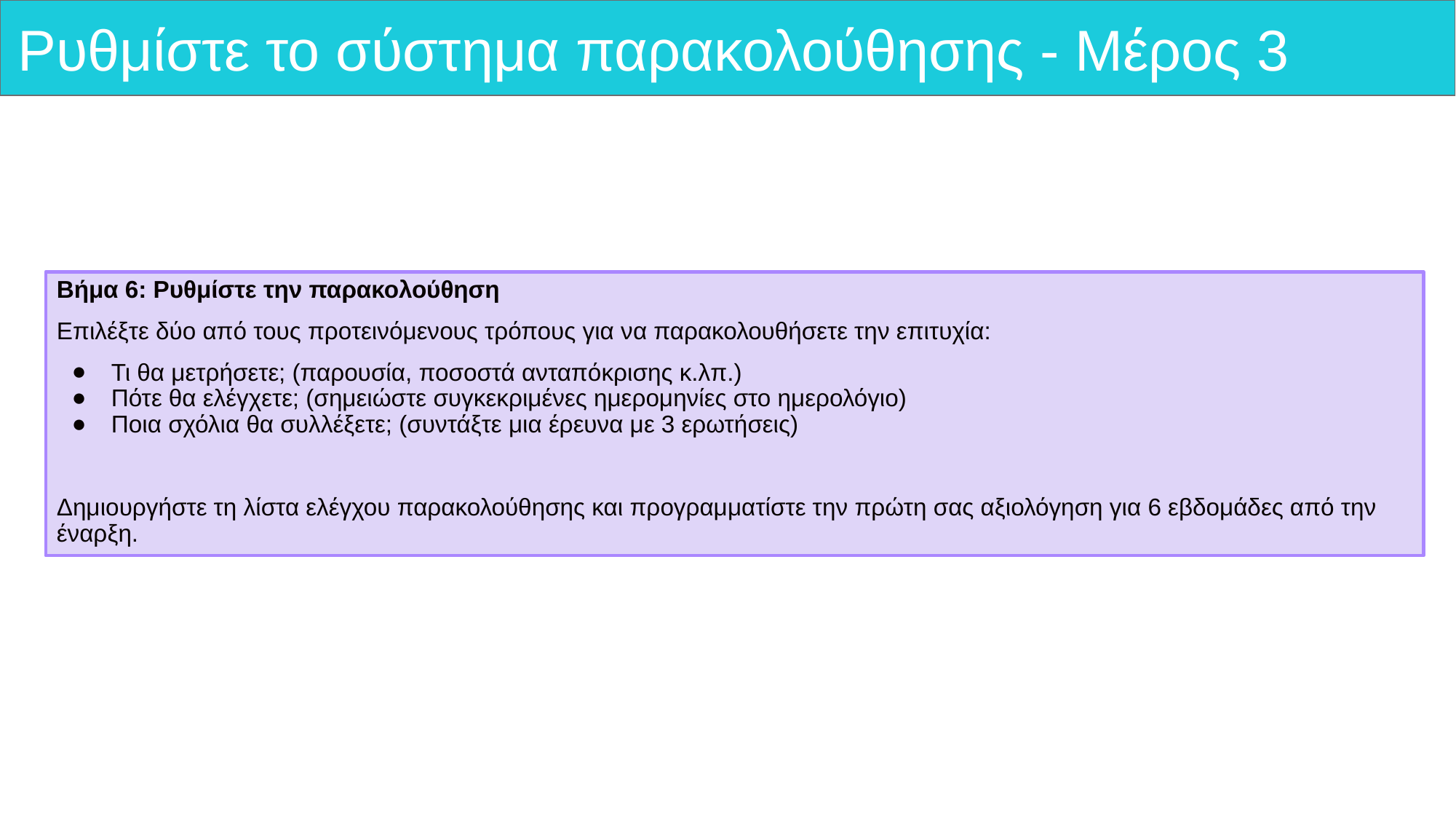

# Ρυθμίστε το σύστημα παρακολούθησης - Μέρος 3
Βήμα 6: Ρυθμίστε την παρακολούθηση
Επιλέξτε δύο από τους προτεινόμενους τρόπους για να παρακολουθήσετε την επιτυχία:
Τι θα μετρήσετε; (παρουσία, ποσοστά ανταπόκρισης κ.λπ.)
Πότε θα ελέγχετε; (σημειώστε συγκεκριμένες ημερομηνίες στο ημερολόγιο)
Ποια σχόλια θα συλλέξετε; (συντάξτε μια έρευνα με 3 ερωτήσεις)

Δημιουργήστε τη λίστα ελέγχου παρακολούθησης και προγραμματίστε την πρώτη σας αξιολόγηση για 6 εβδομάδες από την έναρξη.